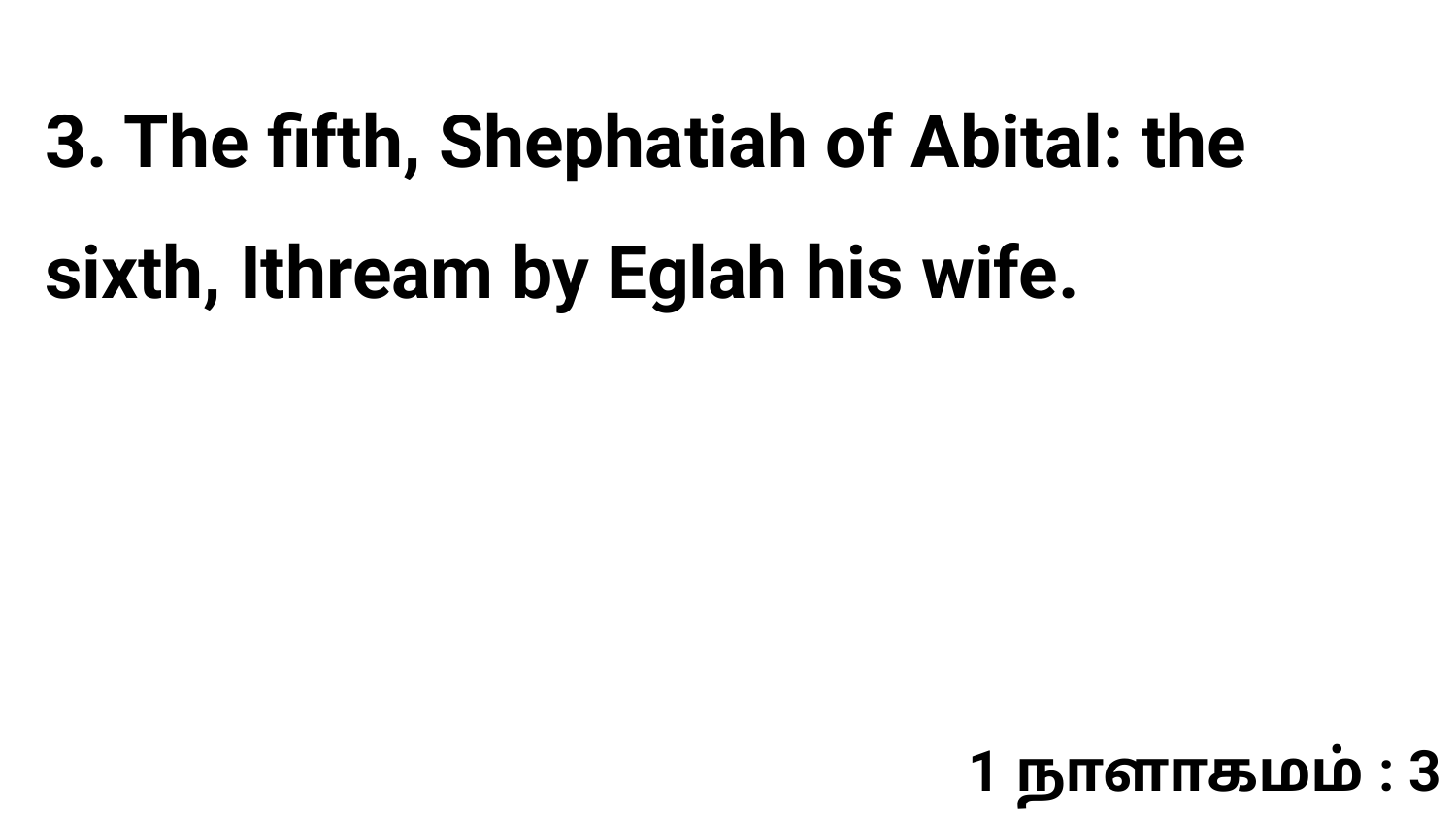

3. The fifth, Shephatiah of Abital: the sixth, Ithream by Eglah his wife.
1 நாளாகமம் : 3